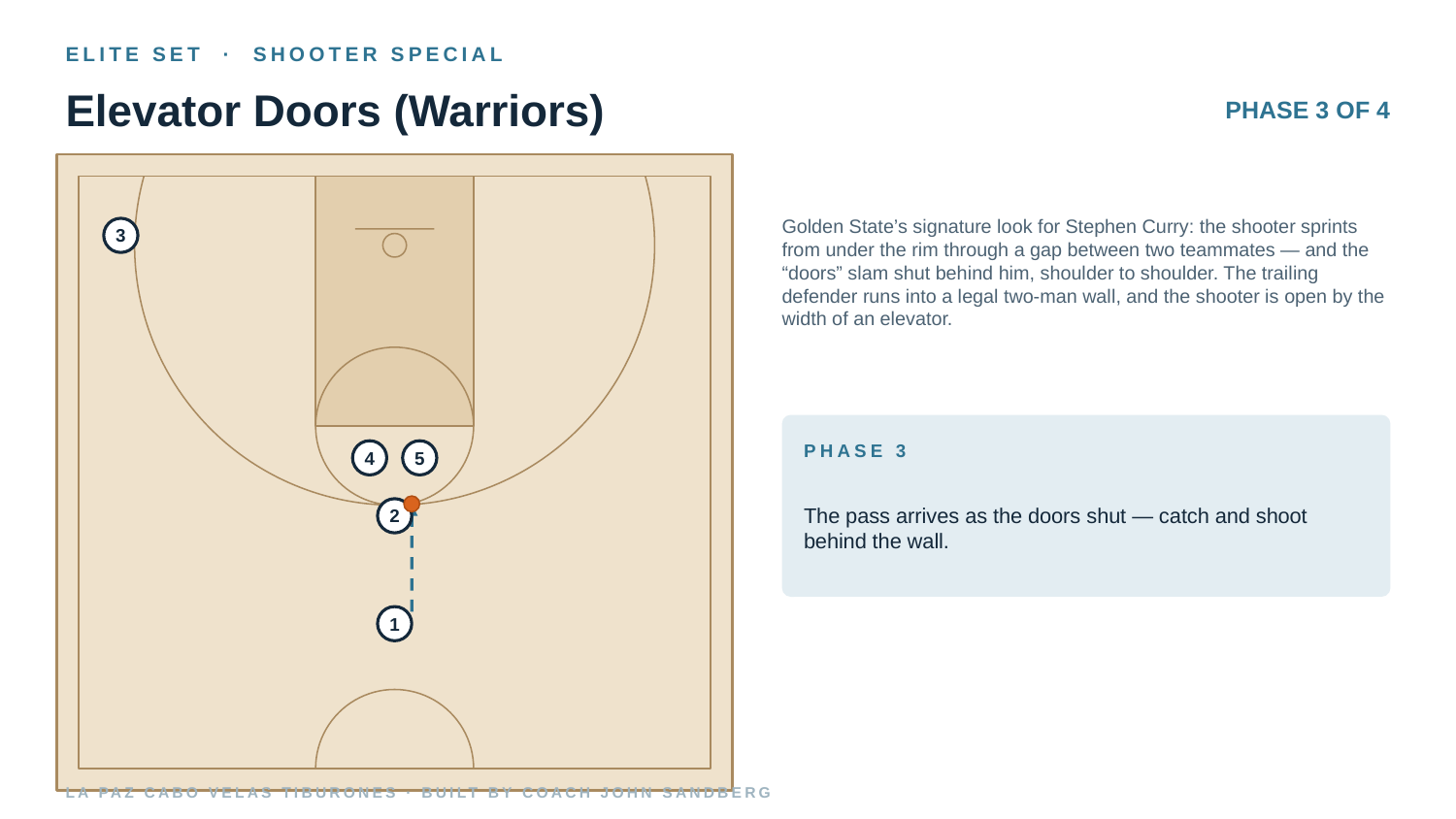

ELITE SET  ·  SHOOTER SPECIAL
Elevator Doors (Warriors)
PHASE 3 OF 4

Golden State’s signature look for Stephen Curry: the shooter sprints from under the rim through a gap between two teammates — and the “doors” slam shut behind him, shoulder to shoulder. The trailing defender runs into a legal two-man wall, and the shooter is open by the width of an elevator.

3

PHASE 3

4

5
The pass arrives as the doors shut — catch and shoot behind the wall.

2

1

LA PAZ CABO VELAS TIBURONES · BUILT BY COACH JOHN SANDBERG